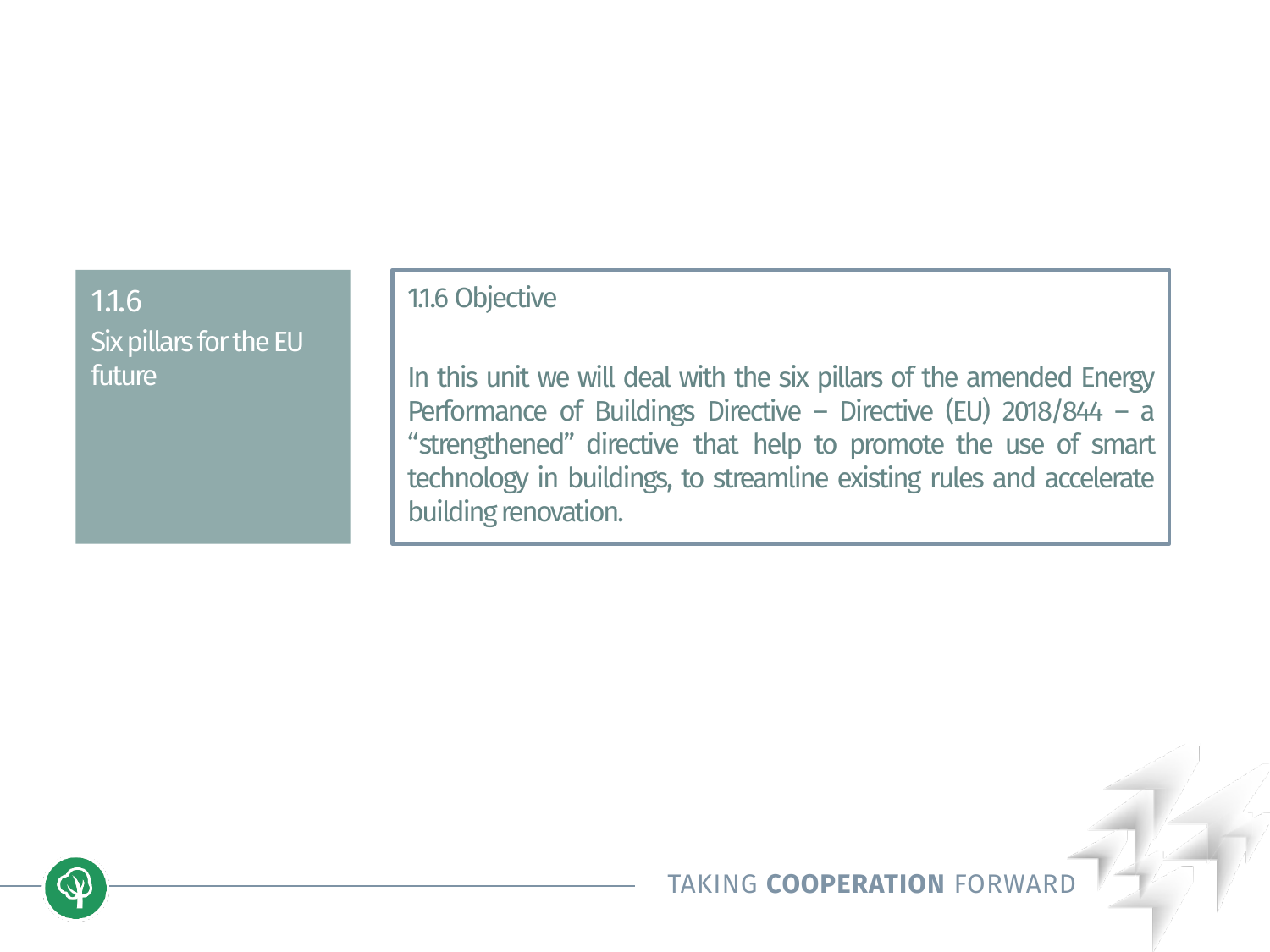

1.1.6
Six pillars for the EU future

1.1.6 Objective

In this unit we will deal with the six pillars of the amended Energy Performance of Buildings Directive – Directive (EU) 2018/844 – a “strengthened” directive that help to promote the use of smart technology in buildings, to streamline existing rules and accelerate building renovation.